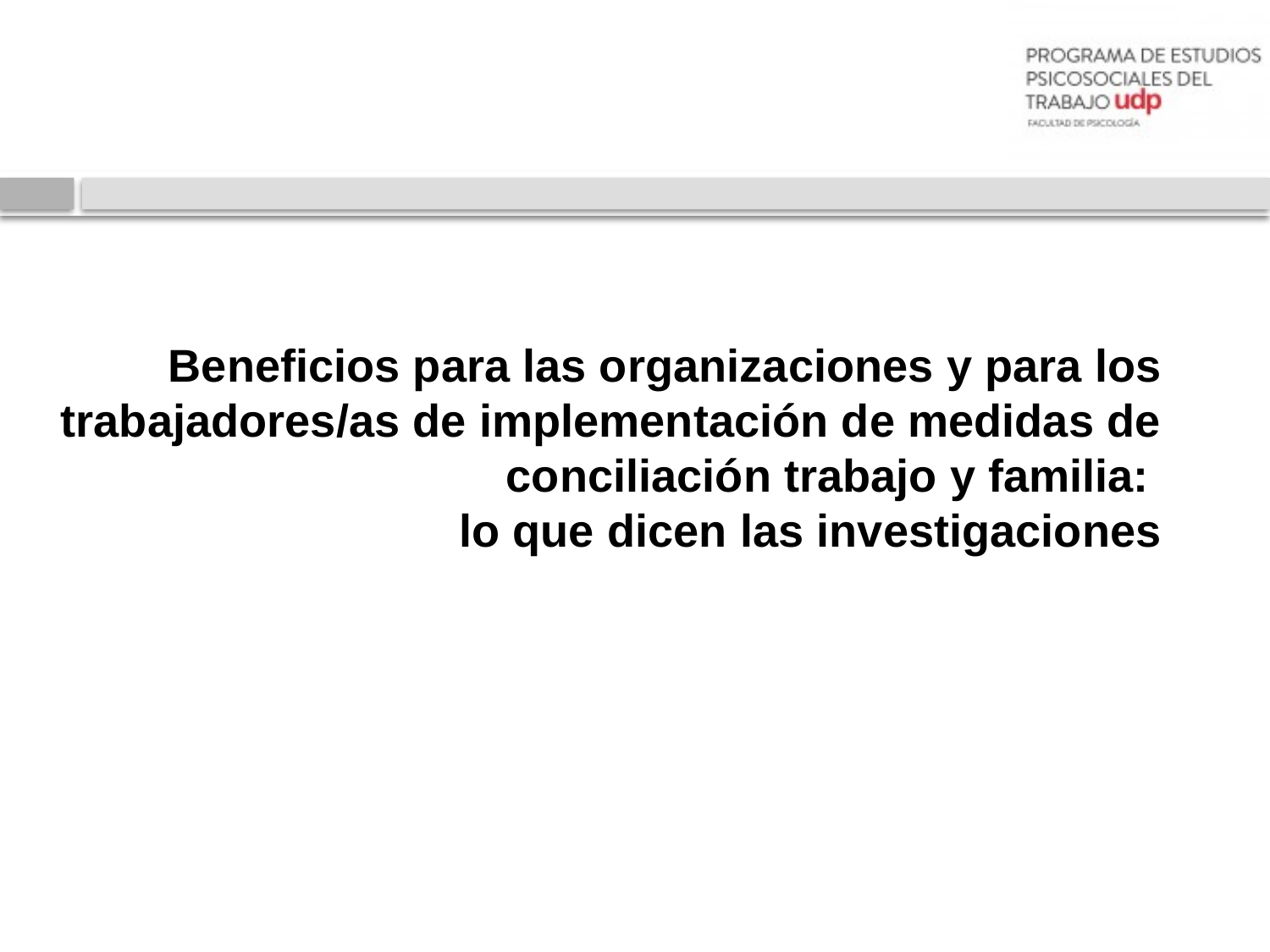

# Beneficios para las organizaciones y para los trabajadores/as de implementación de medidas de conciliación trabajo y familia: lo que dicen las investigaciones